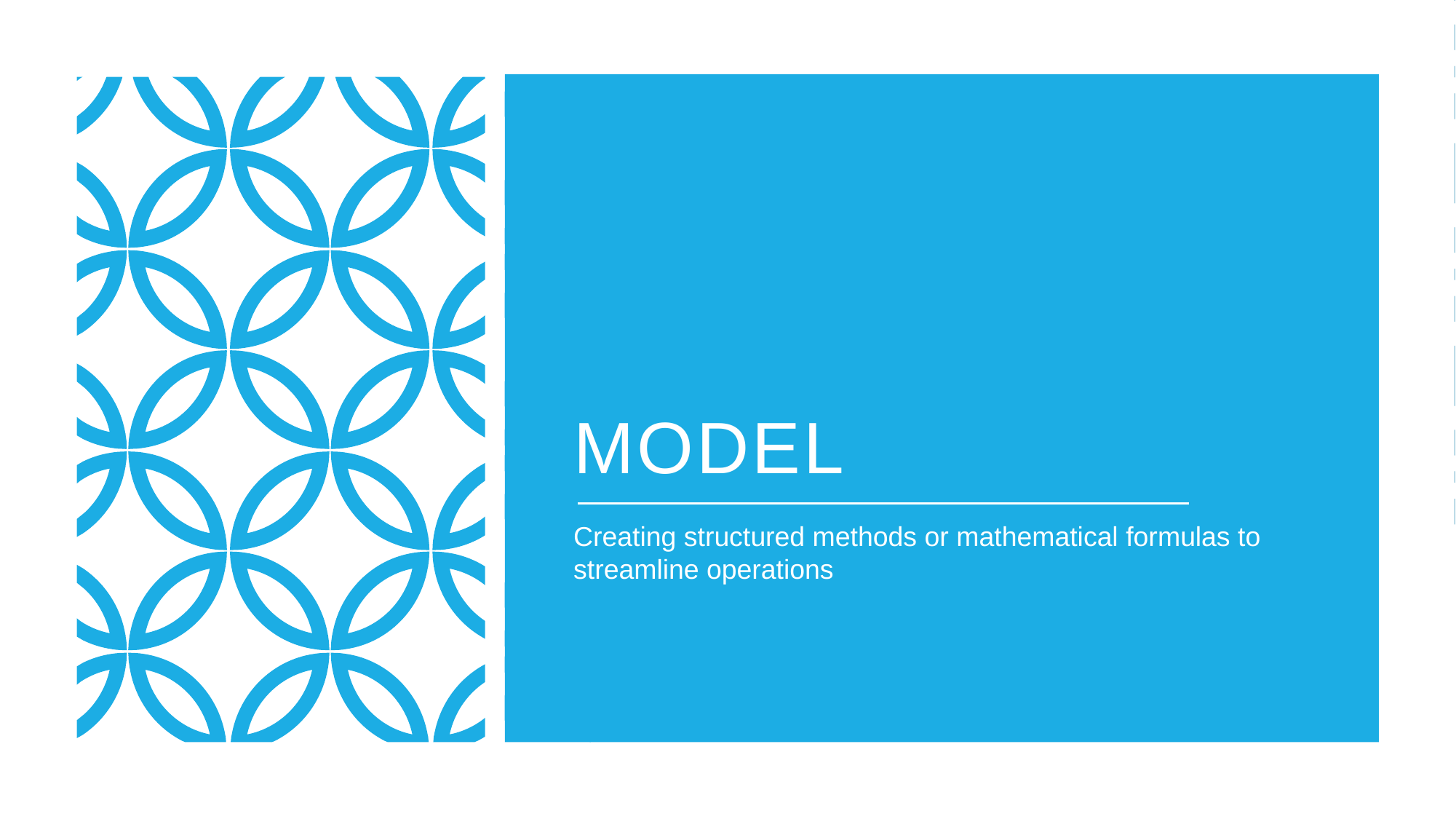

# Model

Creating structured methods or mathematical formulas to streamline operations